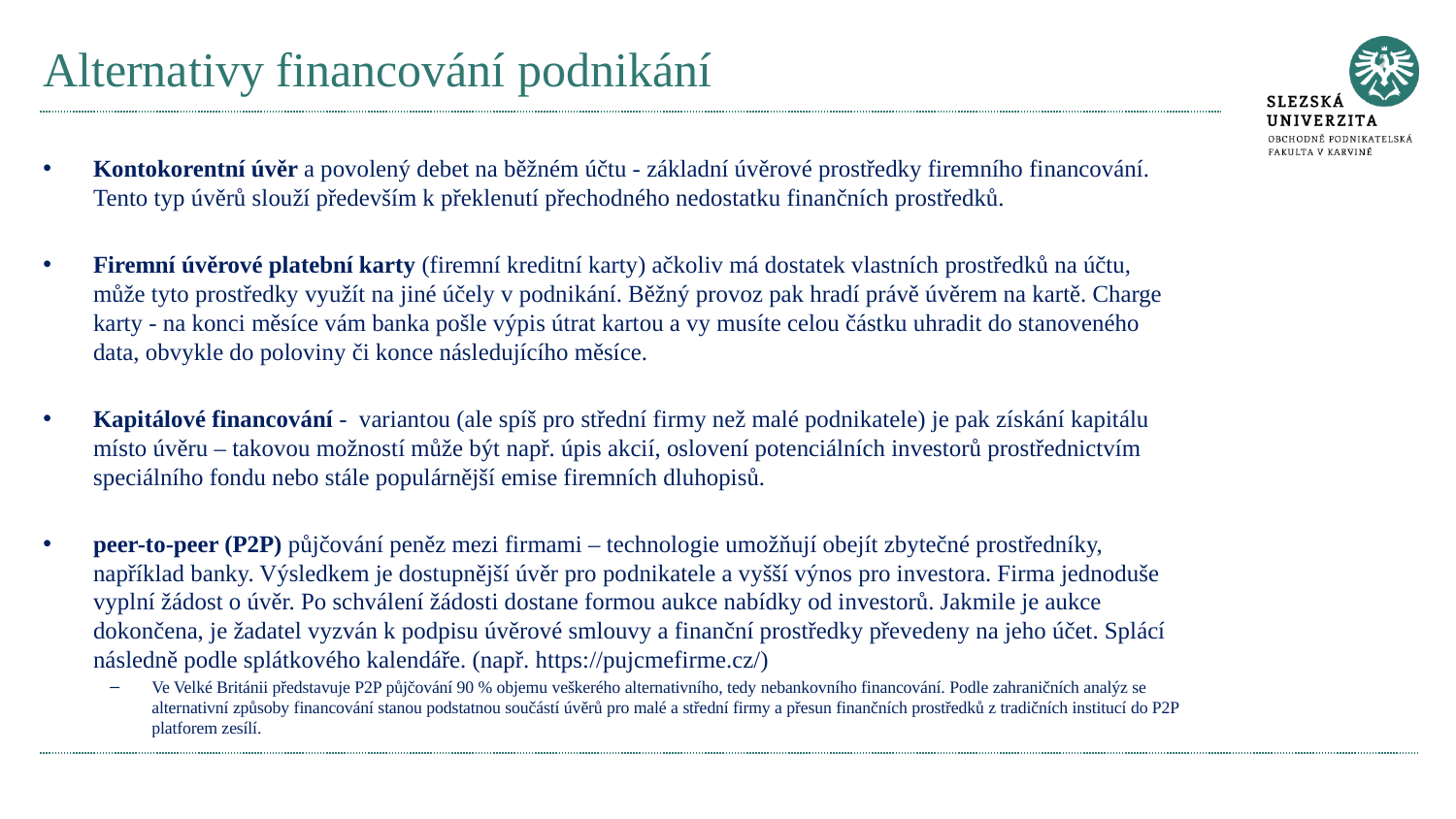

# Alternativy financování podnikání
Kontokorentní úvěr a povolený debet na běžném účtu - základní úvěrové prostředky firemního financování. Tento typ úvěrů slouží především k překlenutí přechodného nedostatku finančních prostředků.

Firemní úvěrové platební karty (firemní kreditní karty) ačkoliv má dostatek vlastních prostředků na účtu, může tyto prostředky využít na jiné účely v podnikání. Běžný provoz pak hradí právě úvěrem na kartě. Charge karty - na konci měsíce vám banka pošle výpis útrat kartou a vy musíte celou částku uhradit do stanoveného data, obvykle do poloviny či konce následujícího měsíce.

Kapitálové financování -  variantou (ale spíš pro střední firmy než malé podnikatele) je pak získání kapitálu místo úvěru – takovou možností může být např. úpis akcií, oslovení potenciálních investorů prostřednictvím speciálního fondu nebo stále populárnější emise firemních dluhopisů.

peer-to-peer (P2P) půjčování peněz mezi firmami – technologie umožňují obejít zbytečné prostředníky, například banky.‎ Výsledkem je dostupnější úvěr pro podnikatele a vyšší výnos pro investora. Firma jednoduše vyplní žádost o úvěr. Po schválení žádosti dostane formou aukce nabídky od investorů. Jakmile je aukce dokončena, je žadatel vyzván k podpisu úvěrové smlouvy a finanční prostředky převedeny na jeho účet. Splácí následně podle splátkového kalendáře. (např. https://pujcmefirme.cz/)
Ve Velké Británii představuje P2P půjčování 90 % objemu veškerého alternativního, tedy nebankovního financování. Podle zahraničních analýz se alternativní způsoby financování stanou podstatnou součástí úvěrů pro malé a střední firmy a přesun finančních prostředků z tradičních institucí do P2P platforem zesílí.